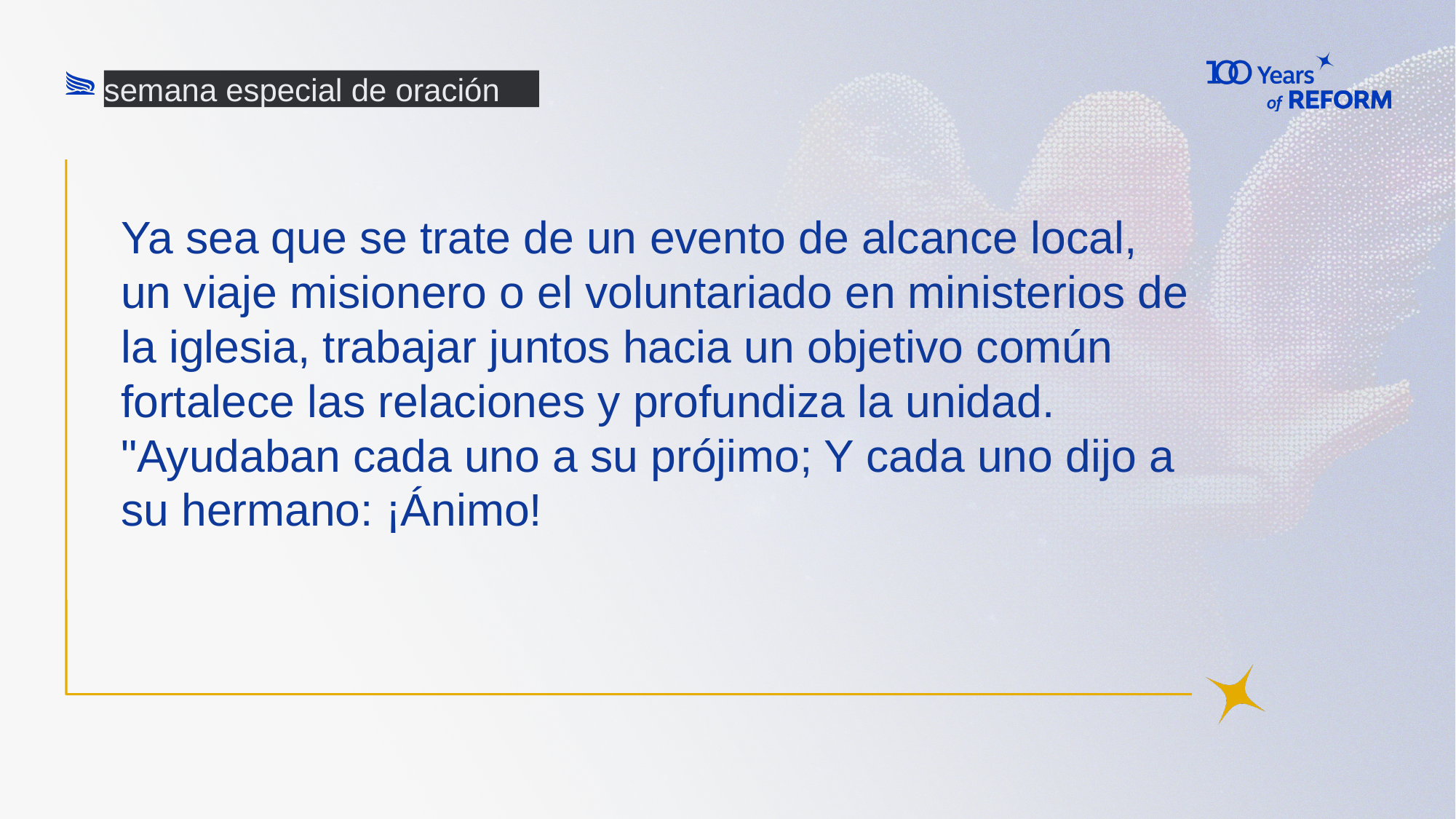

semana especial de oración
Ya sea que se trate de un evento de alcance local, un viaje misionero o el voluntariado en ministerios de la iglesia, trabajar juntos hacia un objetivo común fortalece las relaciones y profundiza la unidad.
"Ayudaban cada uno a su prójimo; Y cada uno dijo a su hermano: ¡Ánimo!